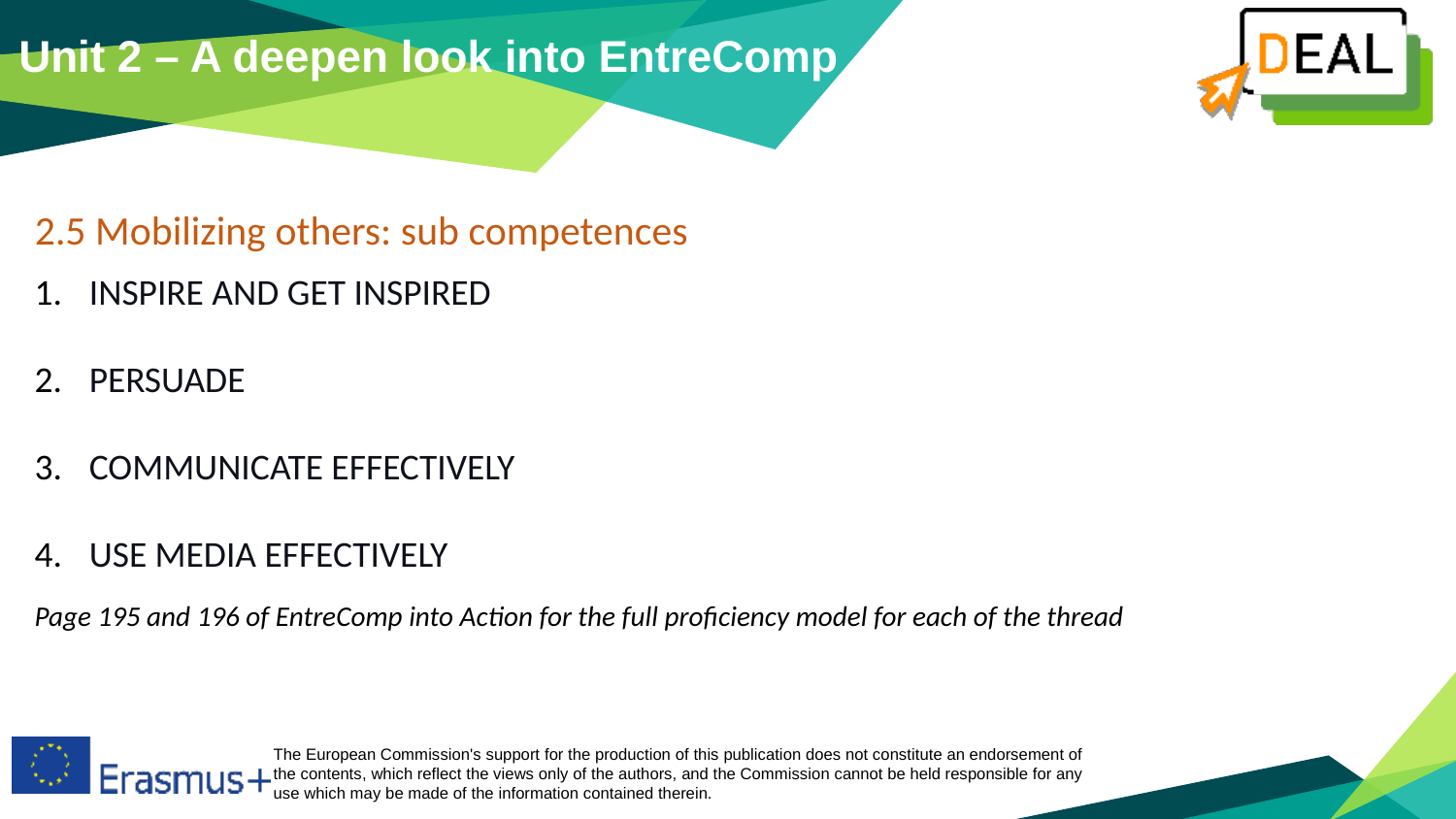

Unit 2 – A deepen look into EntreComp
2.5 Mobilizing others: sub competences
INSPIRE AND GET INSPIRED

PERSUADE

COMMUNICATE EFFECTIVELY

USE MEDIA EFFECTIVELY

Page 195 and 196 of EntreComp into Action for the full proficiency model for each of the thread